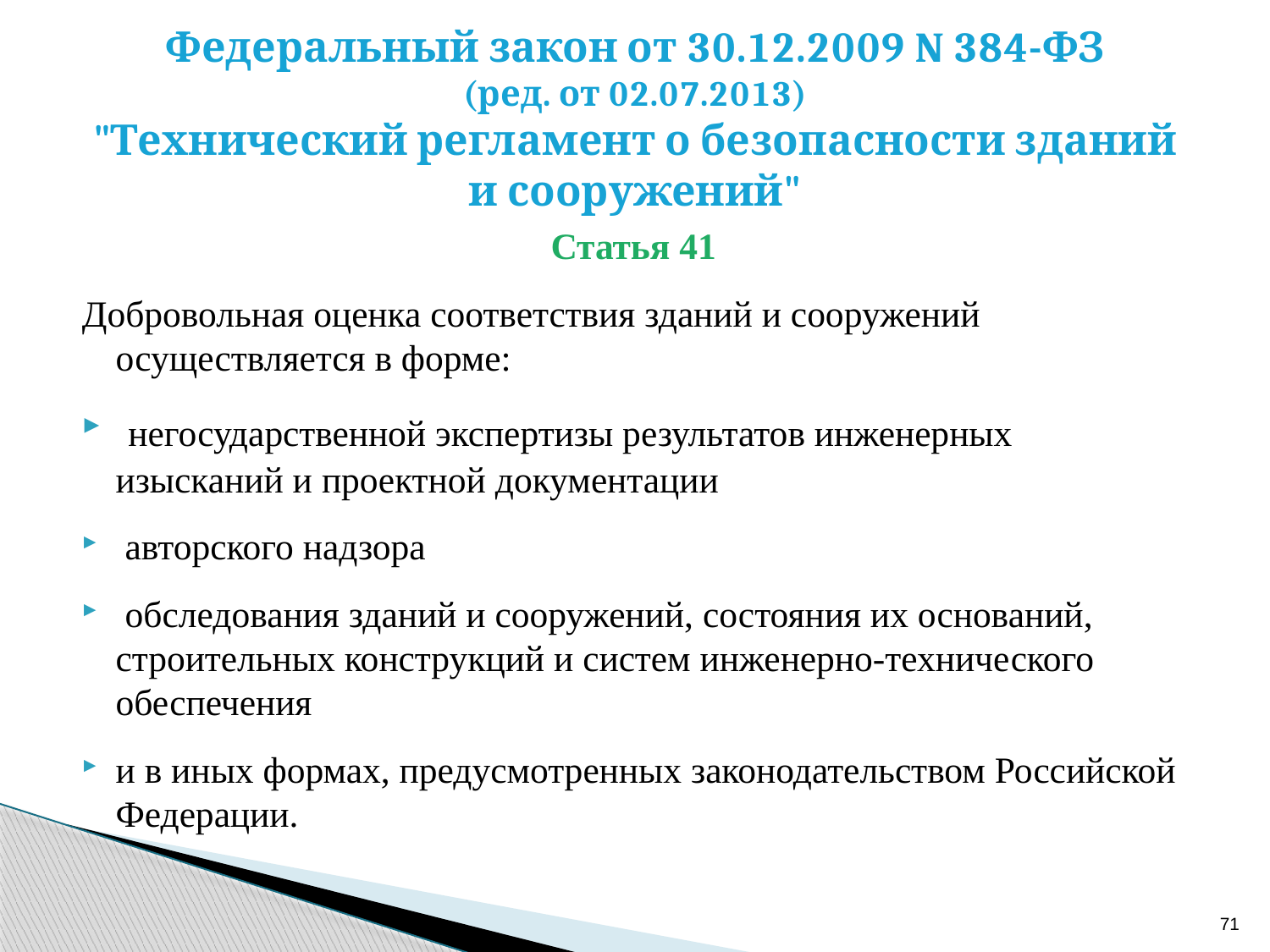

# Федеральный закон от 30.12.2009 N 384-ФЗ (ред. от 02.07.2013) "Технический регламент о безопасности зданий и сооружений"
Статья 41
Добровольная оценка соответствия зданий и сооружений осуществляется в форме:
 негосударственной экспертизы результатов инженерных изысканий и проектной документации
 авторского надзора
 обследования зданий и сооружений, состояния их оснований, строительных конструкций и систем инженерно-технического обеспечения
и в иных формах, предусмотренных законодательством Российской Федерации.
71